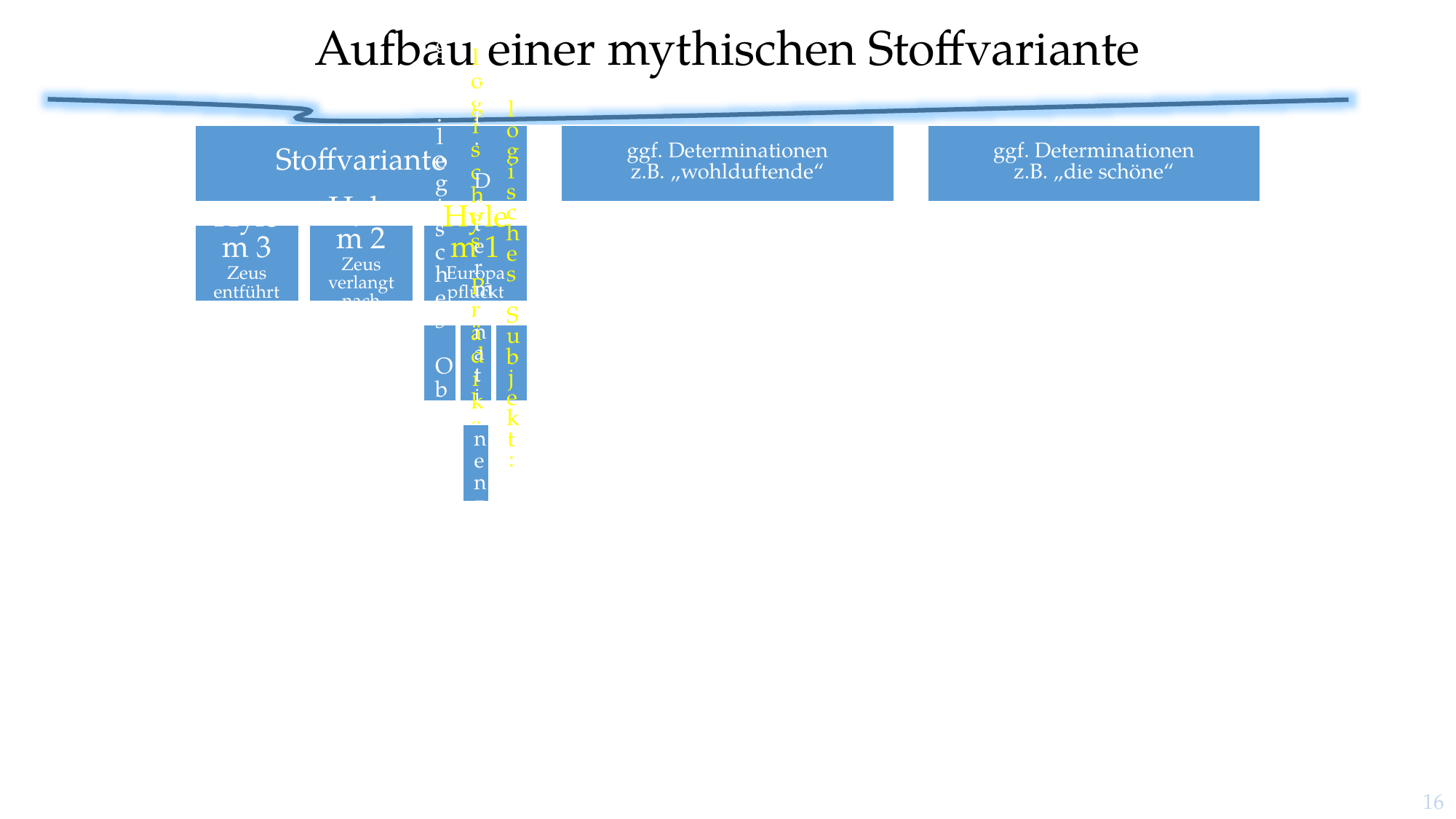

# Aufbau einer mythischen Stoffvariante
Stoffvariante
Hylem 2
„Blumen“
ggf. Determinationen
ggf. Determinationen
z.B. „wohlduftende“
ggf. Determinationen
z.B. „die schöne“

16